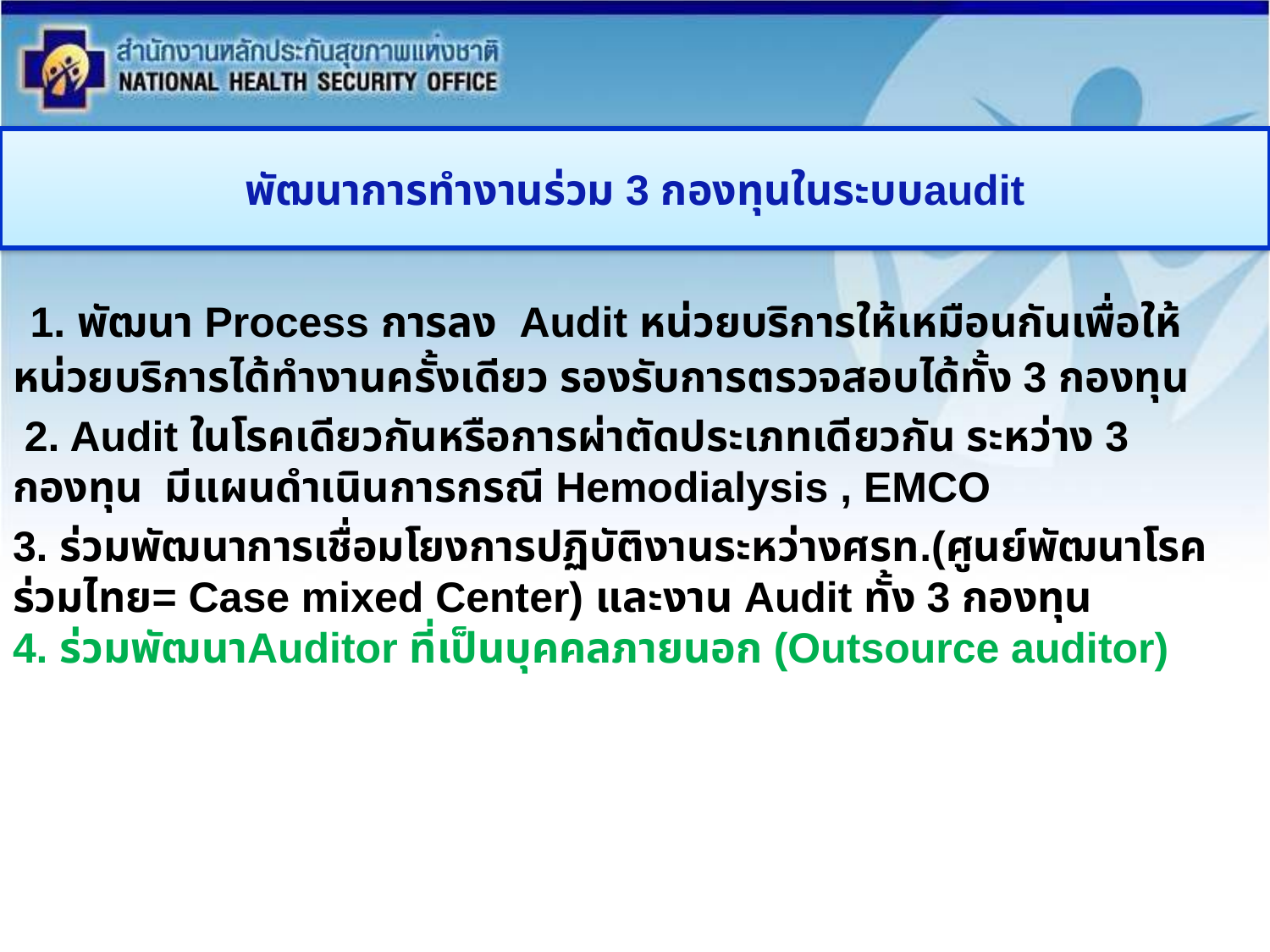

# พัฒนาการทำงานร่วม 3 กองทุนในระบบaudit
 1. พัฒนา Process การลง  Audit หน่วยบริการให้เหมือนกันเพื่อให้หน่วยบริการได้ทำงานครั้งเดียว รองรับการตรวจสอบได้ทั้ง 3 กองทุน
 2. Audit ในโรคเดียวกันหรือการผ่าตัดประเภทเดียวกัน ระหว่าง 3 กองทุน  มีแผนดำเนินการกรณี Hemodialysis , EMCO
3. ร่วมพัฒนาการเชื่อมโยงการปฏิบัติงานระหว่างศรท.(ศูนย์พัฒนาโรคร่วมไทย= Case mixed Center) และงาน Audit ทั้ง 3 กองทุน
4. ร่วมพัฒนาAuditor ที่เป็นบุคคลภายนอก (Outsource auditor)